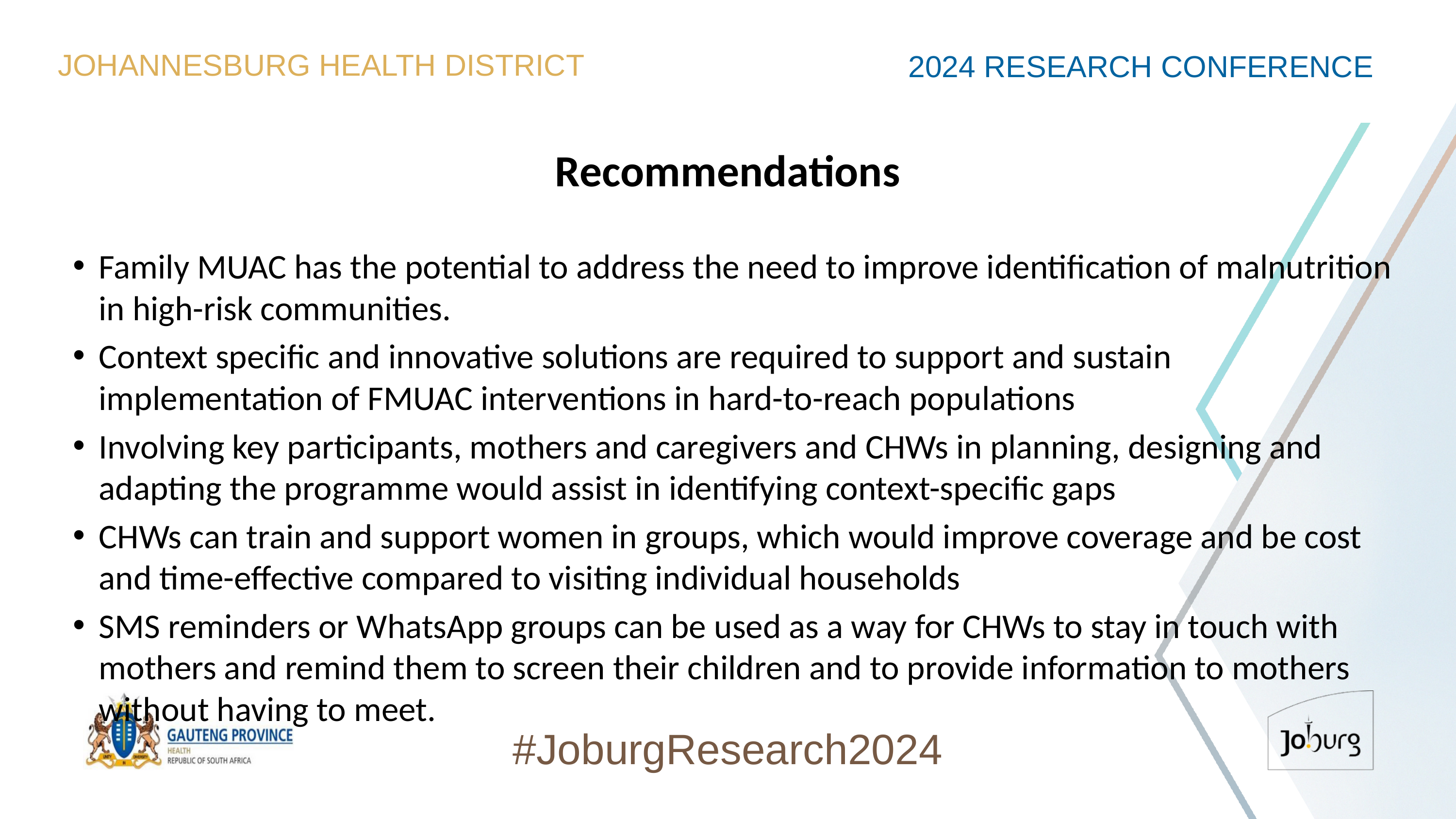

JOHANNESBURG HEALTH DISTRICT
2024 RESEARCH CONFERENCE
# Recommendations

Family MUAC has the potential to address the need to improve identification of malnutrition in high-risk communities.
Context specific and innovative solutions are required to support and sustain implementation of FMUAC interventions in hard-to-reach populations
Involving key participants, mothers and caregivers and CHWs in planning, designing and adapting the programme would assist in identifying context-specific gaps
CHWs can train and support women in groups, which would improve coverage and be cost and time-effective compared to visiting individual households
SMS reminders or WhatsApp groups can be used as a way for CHWs to stay in touch with mothers and remind them to screen their children and to provide information to mothers without having to meet.

#JoburgResearch2024